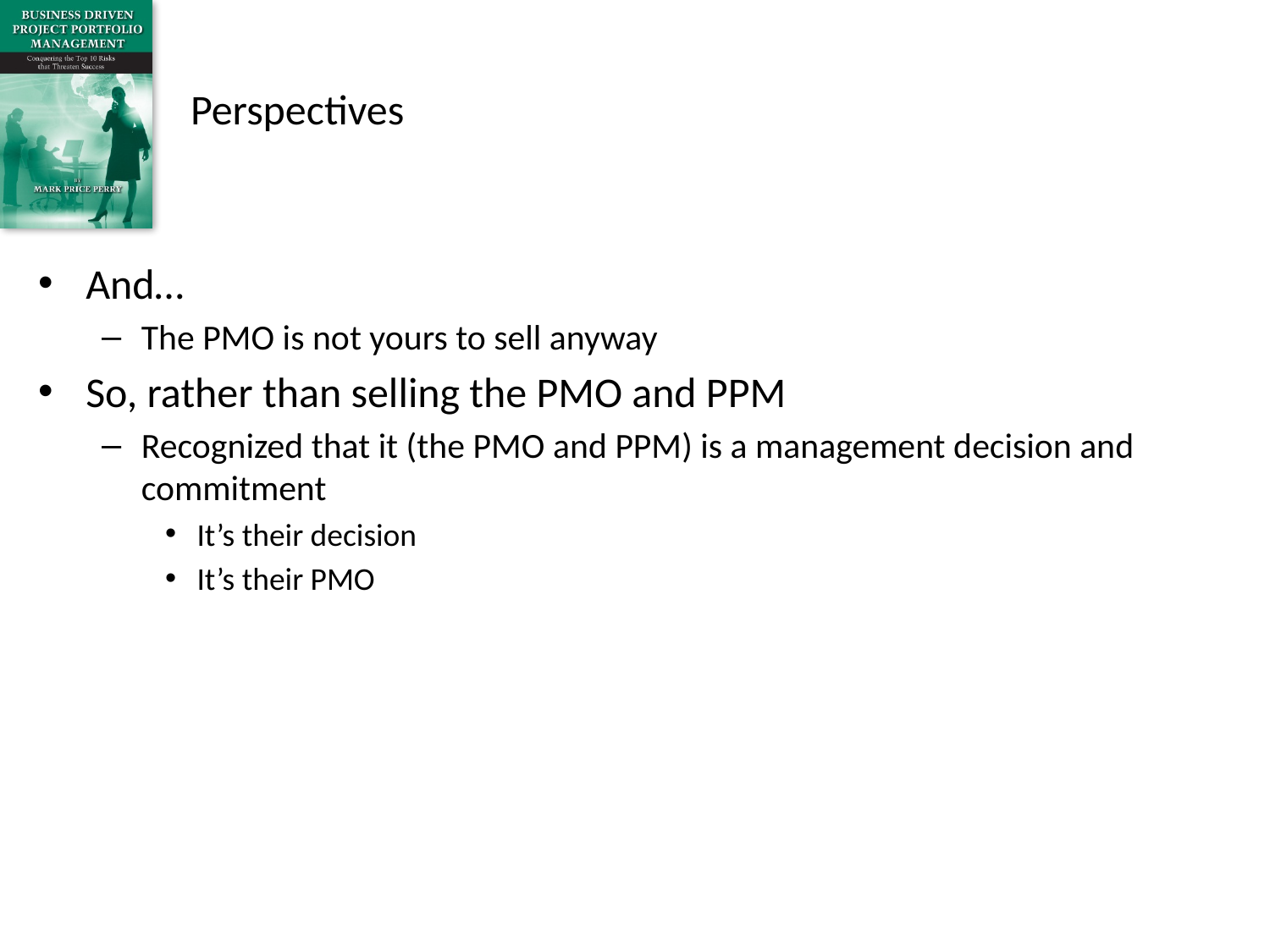

# Perspectives
And…
The PMO is not yours to sell anyway
So, rather than selling the PMO and PPM
Recognized that it (the PMO and PPM) is a management decision and commitment
It’s their decision
It’s their PMO